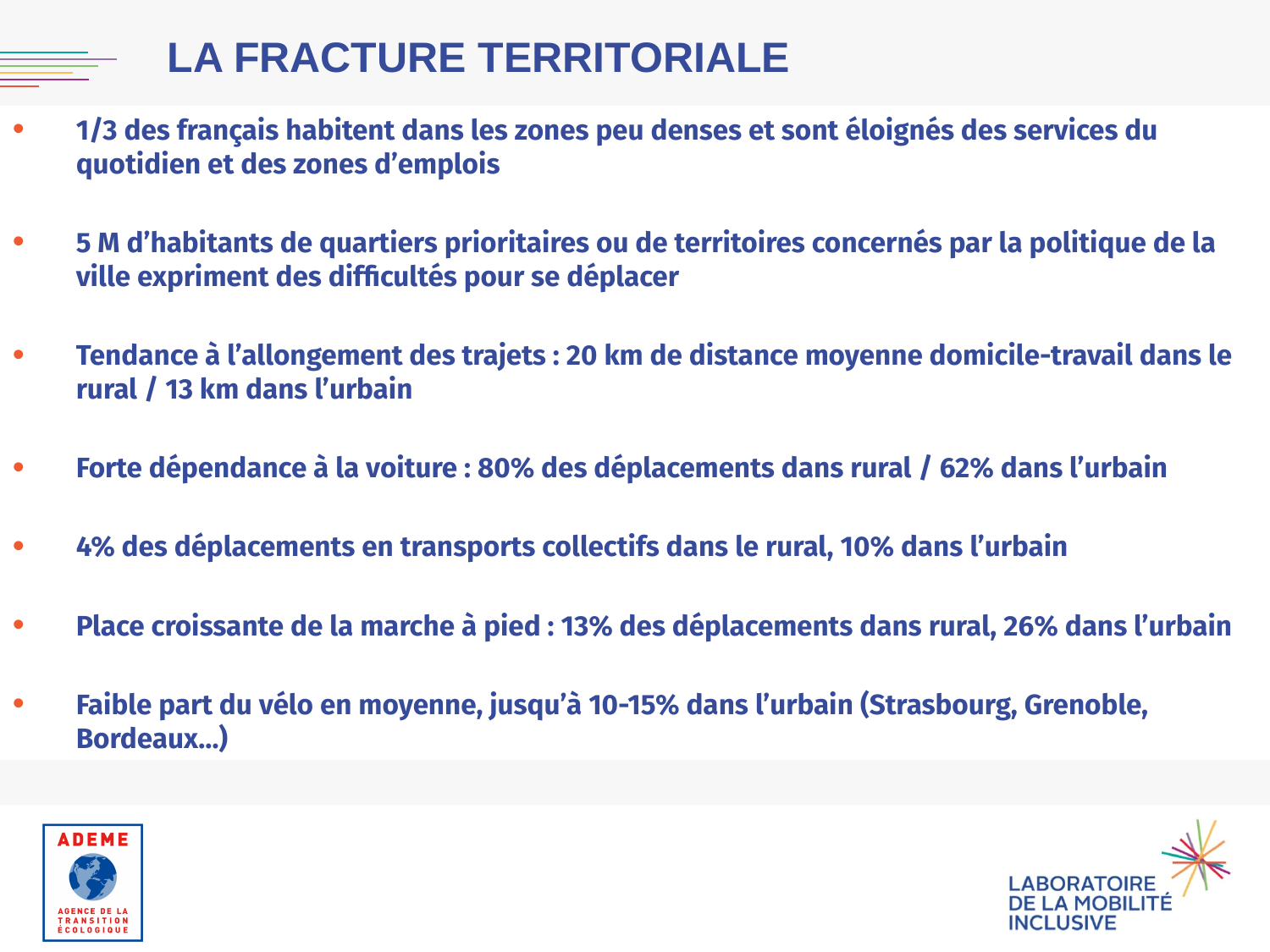

# La fracture territoriale
1/3 des français habitent dans les zones peu denses et sont éloignés des services du quotidien et des zones d’emplois

5 M d’habitants de quartiers prioritaires ou de territoires concernés par la politique de la ville expriment des difficultés pour se déplacer

Tendance à l’allongement des trajets : 20 km de distance moyenne domicile-travail dans le rural / 13 km dans l’urbain

Forte dépendance à la voiture : 80% des déplacements dans rural / 62% dans l’urbain

4% des déplacements en transports collectifs dans le rural, 10% dans l’urbain

Place croissante de la marche à pied : 13% des déplacements dans rural, 26% dans l’urbain

Faible part du vélo en moyenne, jusqu’à 10-15% dans l’urbain (Strasbourg, Grenoble, Bordeaux…)